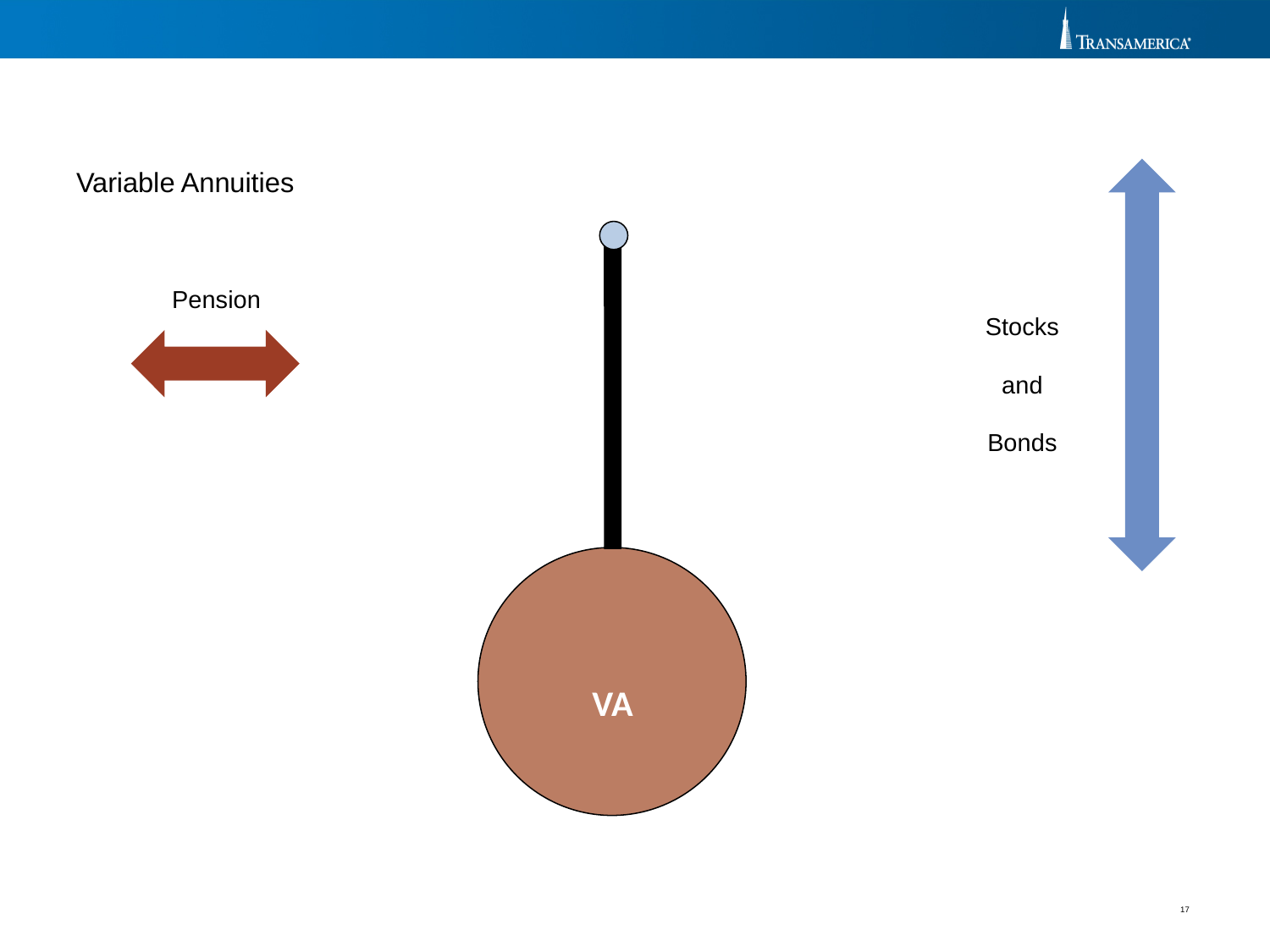

Variable Annuities

Pension
Stocks
and
Bonds

VA